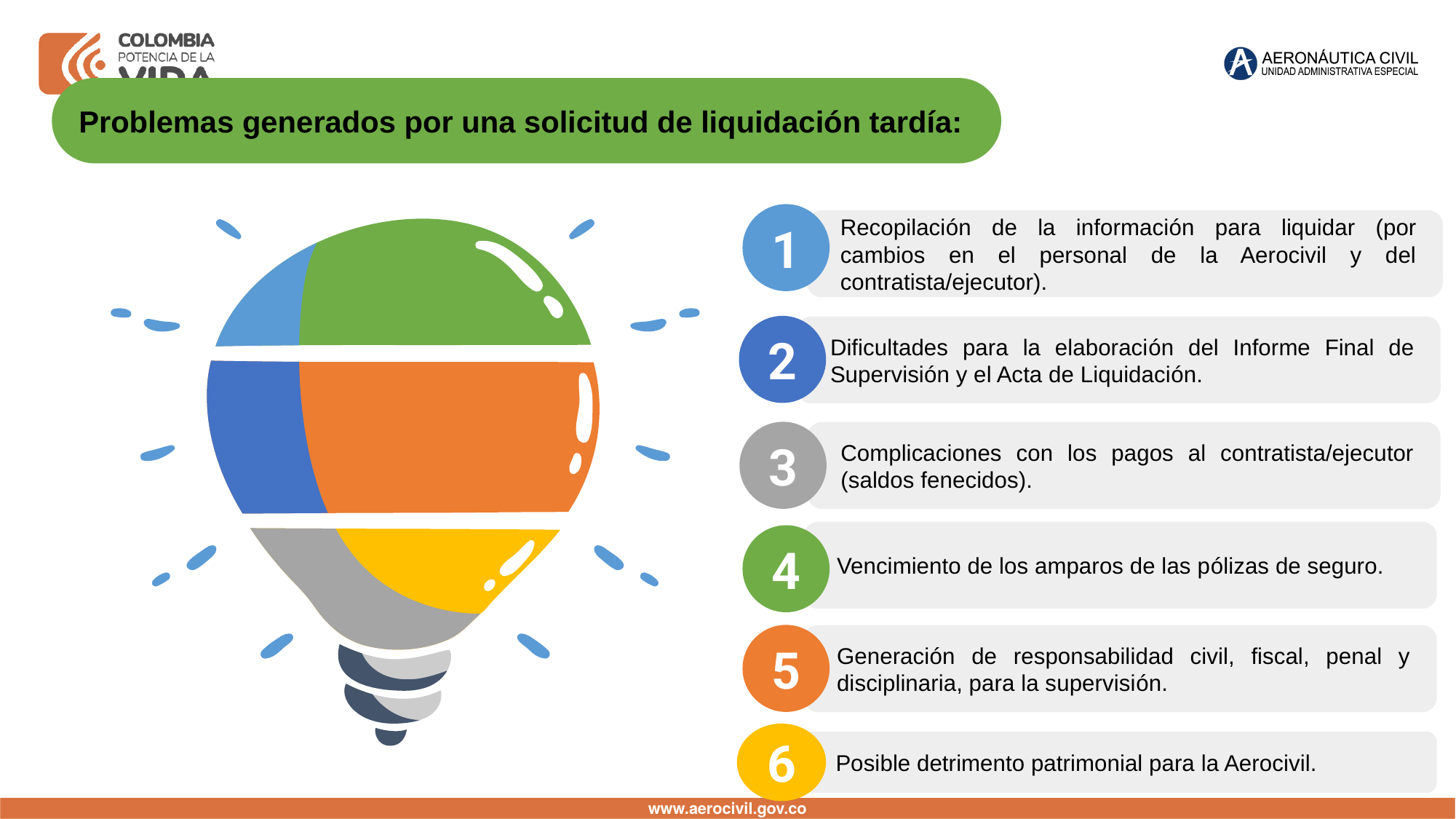

Problemas generados por una solicitud de liquidación tardía:

1
Recopilación de la información para liquidar (por cambios en el personal de la Aerocivil y del contratista/ejecutor).
2
Dificultades para la elaboración del Informe Final de Supervisión y el Acta de Liquidación.
3
Complicaciones con los pagos al contratista/ejecutor (saldos fenecidos).
Vencimiento de los amparos de las pólizas de seguro.
4
5
Generación de responsabilidad civil, fiscal, penal y disciplinaria, para la supervisión.
6
Posible detrimento patrimonial para la Aerocivil.